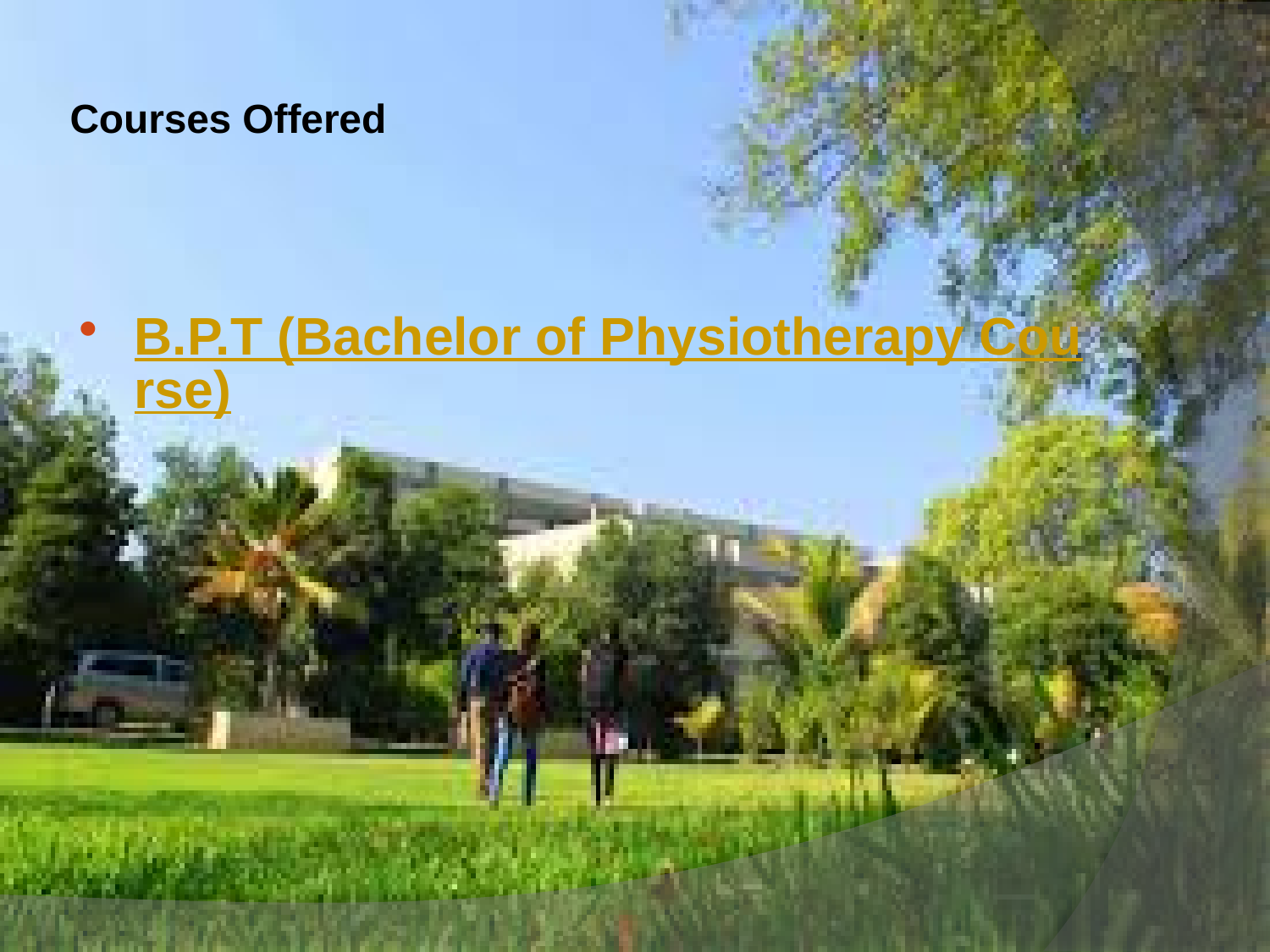

# Courses Offered

B.P.T (Bachelor of Physiotherapy Course)